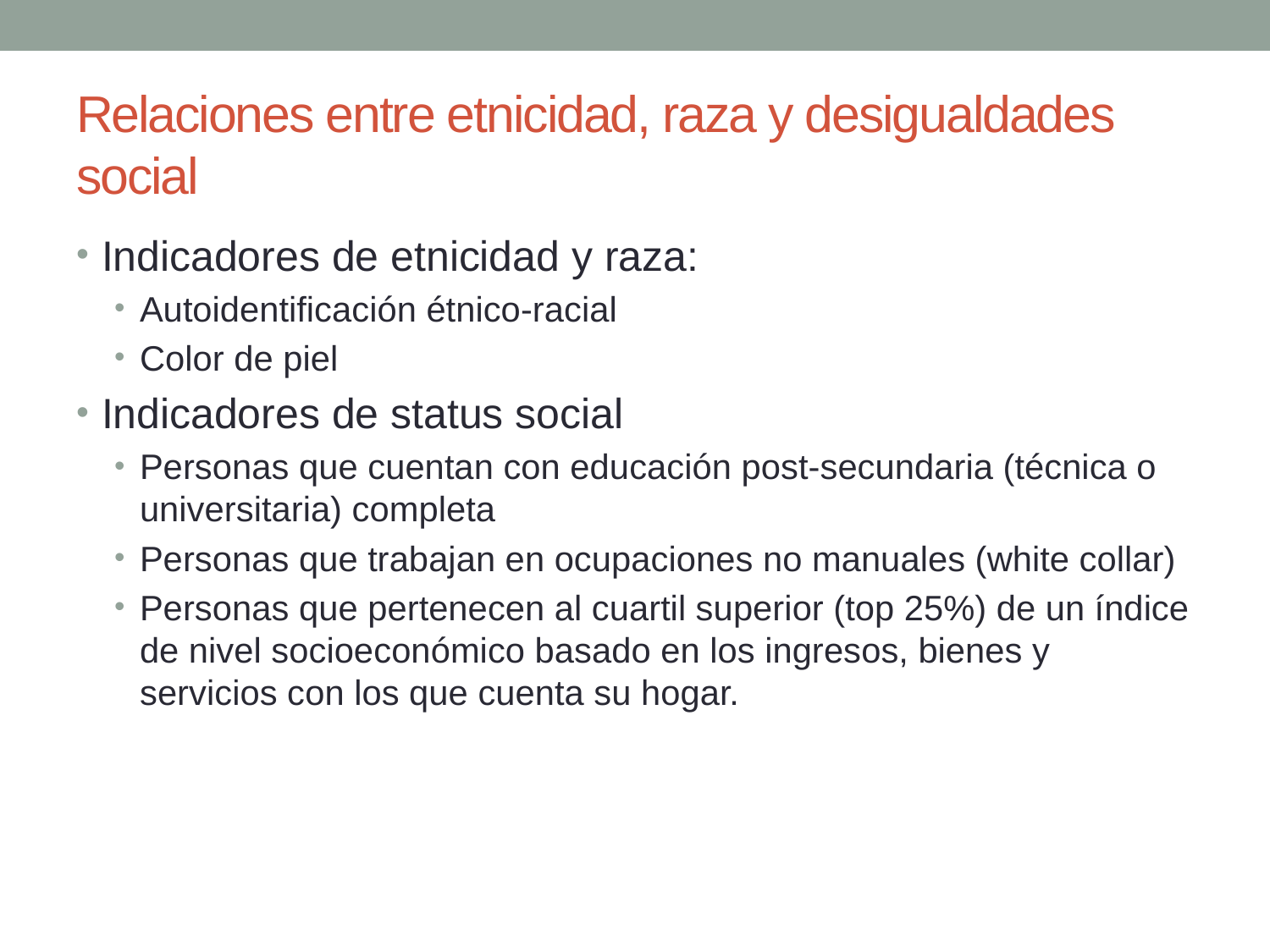

# Relaciones entre etnicidad, raza y desigualdades social
Indicadores de etnicidad y raza:
Autoidentificación étnico-racial
Color de piel
Indicadores de status social
Personas que cuentan con educación post-secundaria (técnica o universitaria) completa
Personas que trabajan en ocupaciones no manuales (white collar)
Personas que pertenecen al cuartil superior (top 25%) de un índice de nivel socioeconómico basado en los ingresos, bienes y servicios con los que cuenta su hogar.